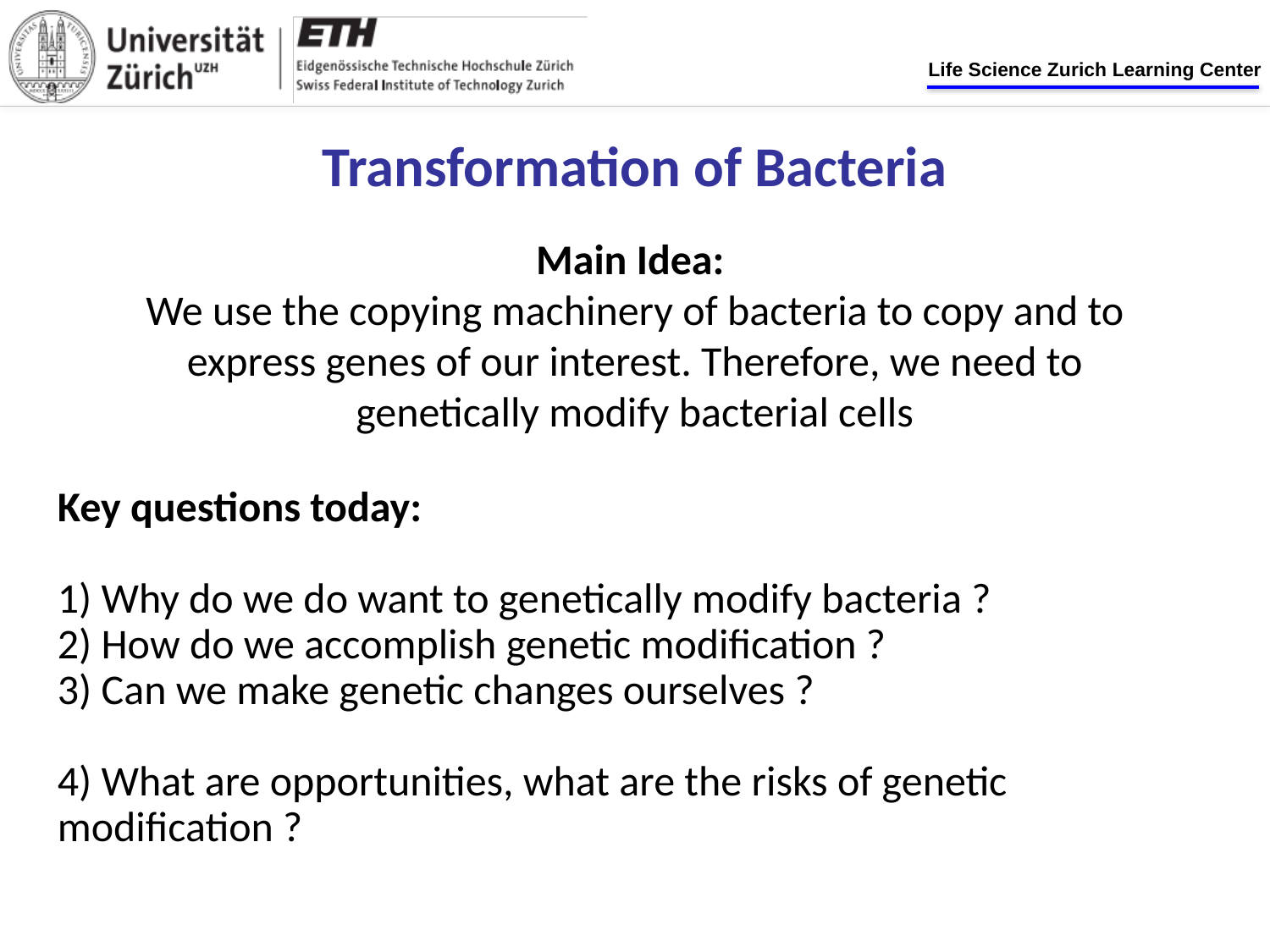

# Transformation of Bacteria

Main Idea:
We use the copying machinery of bacteria to copy and to express genes of our interest. Therefore, we need to genetically modify bacterial cells

Key questions today:

1) Why do we do want to genetically modify bacteria ?
2) How do we accomplish genetic modification ?
3) Can we make genetic changes ourselves ?

4) What are opportunities, what are the risks of genetic modification ?